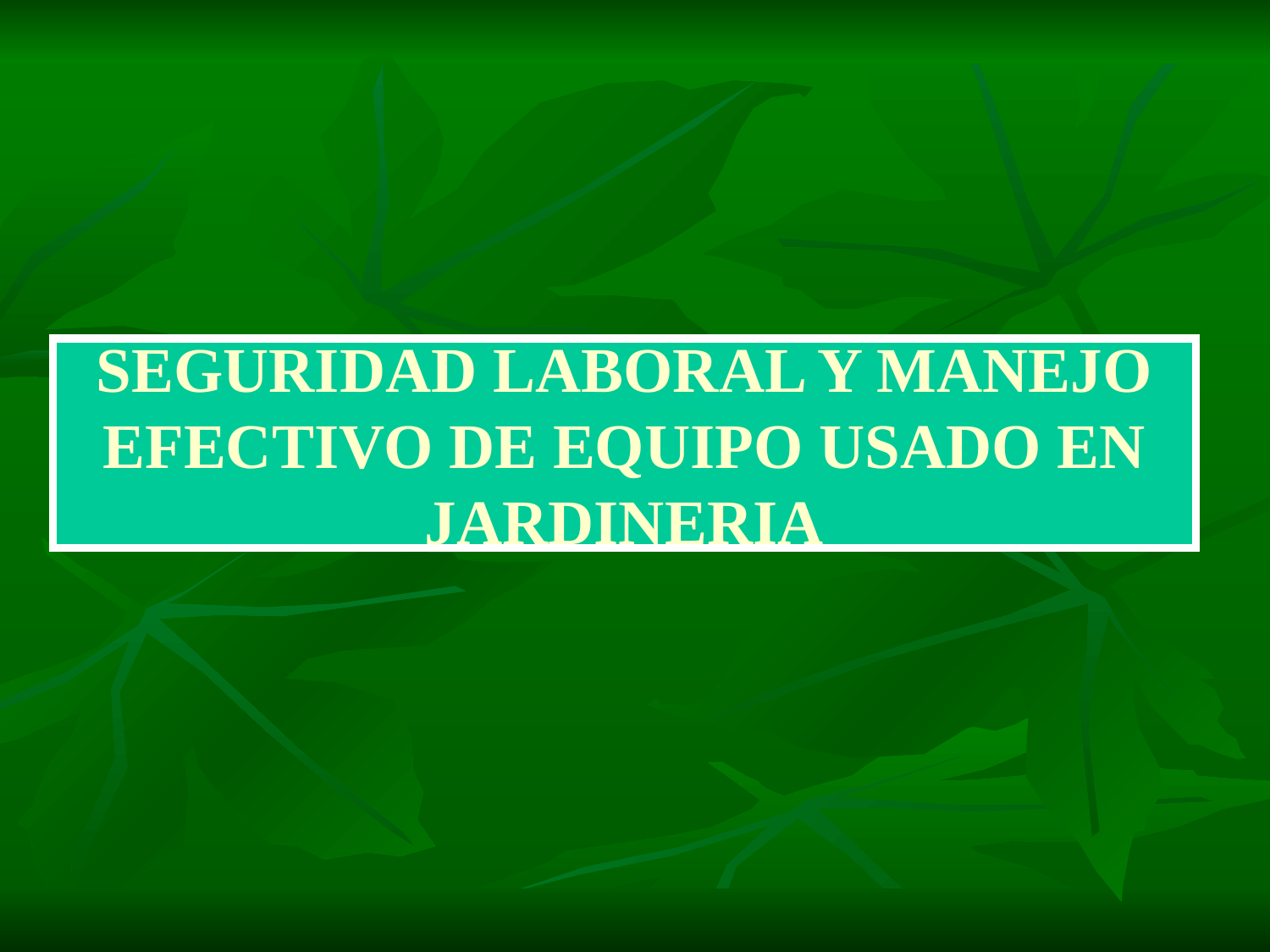

# SEGURIDAD LABORAL Y MANEJO EFECTIVO DE EQUIPO USADO EN JARDINERIA